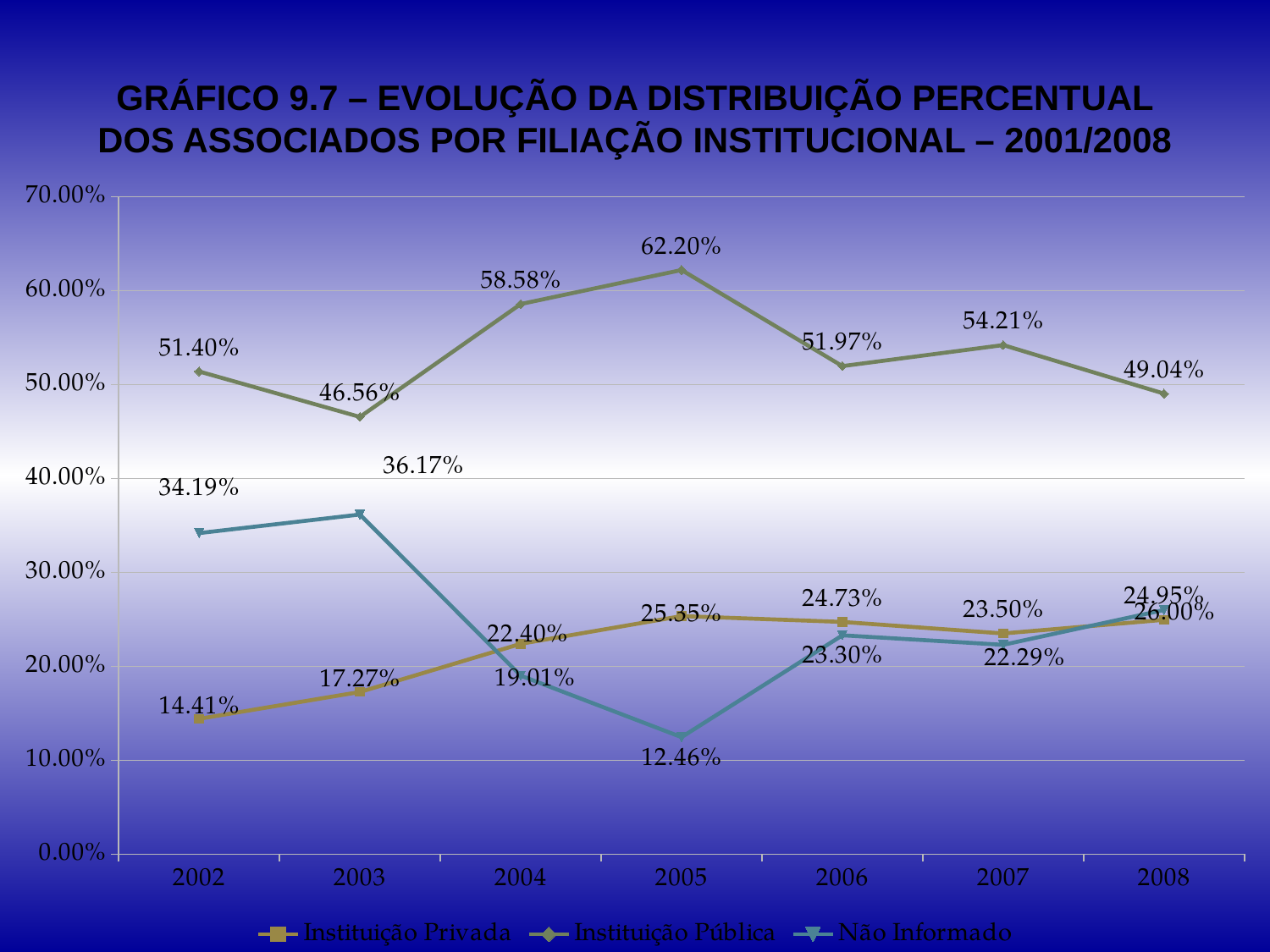

# GRÁFICO 9.7 – EVOLUÇÃO DA DISTRIBUIÇÃO PERCENTUAL DOS ASSOCIADOS POR FILIAÇÃO INSTITUCIONAL – 2001/2008

### Chart

| Category | Instituição Privada | Instituição Pública | Não Informado |
|---|---|---|---|
| 2002 | 0.1441 | 0.514 | 0.3419000000000003 |
| 2003 | 0.1727 | 0.4656 | 0.3617 |
| 2004 | 0.224 | 0.5858 | 0.1901 |
| 2005 | 0.2535 | 0.6220000000000011 | 0.12460000000000014 |
| 2006 | 0.24730000000000021 | 0.5197 | 0.233 |
| 2007 | 0.23500000000000001 | 0.5421 | 0.2229 |
| 2008 | 0.2495000000000003 | 0.49040000000000056 | 0.26 |